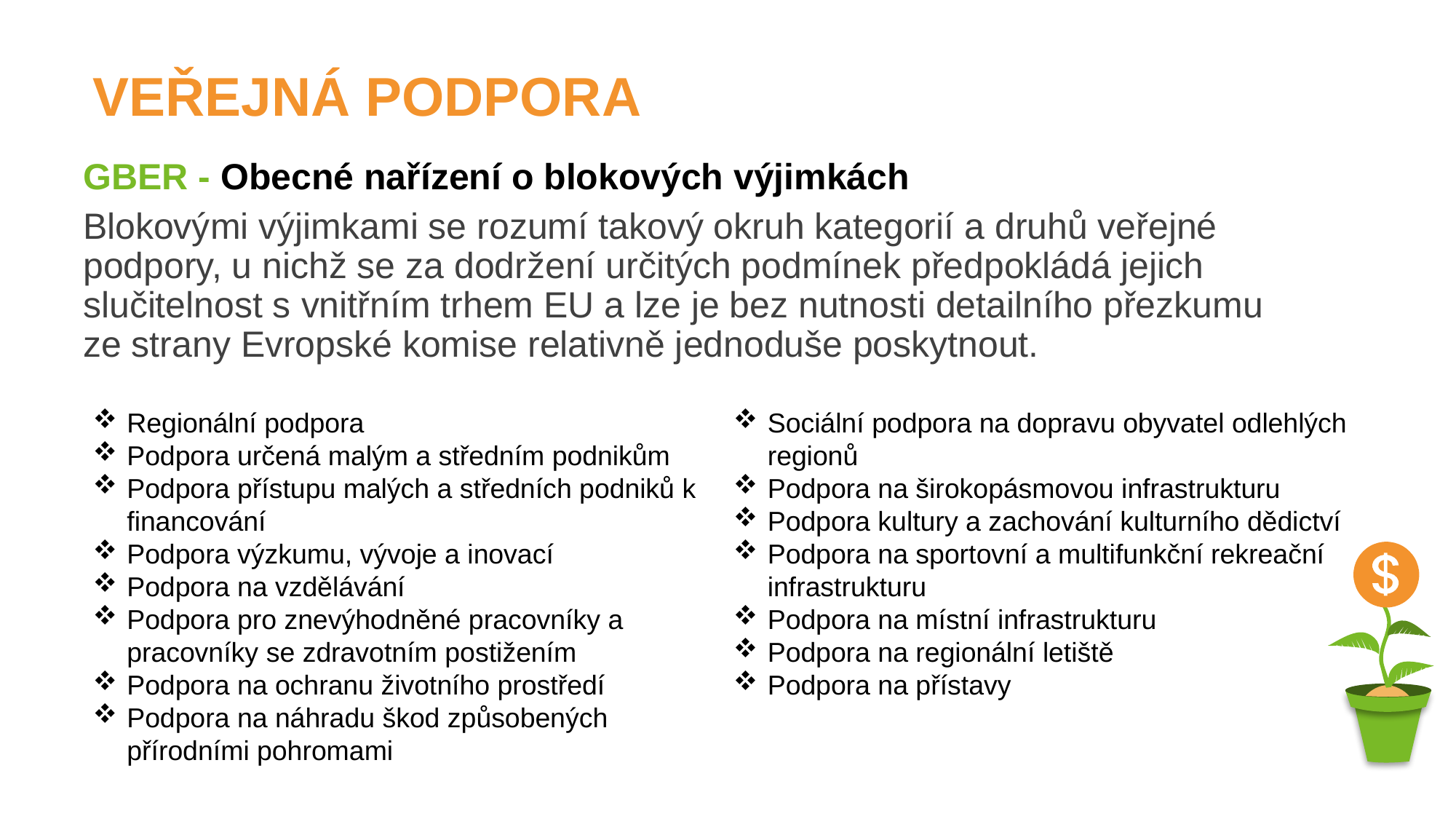

VEŘEJNÁ PODPORA
GBER - Obecné nařízení o blokových výjimkách
Blokovými výjimkami se rozumí takový okruh kategorií a druhů veřejné podpory, u nichž se za dodržení určitých podmínek předpokládá jejich slučitelnost s vnitřním trhem EU a lze je bez nutnosti detailního přezkumu
ze strany Evropské komise relativně jednoduše poskytnout.

Regionální podpora
Podpora určená malým a středním podnikům
Podpora přístupu malých a středních podniků k financování
Podpora výzkumu, vývoje a inovací
Podpora na vzdělávání
Podpora pro znevýhodněné pracovníky a pracovníky se zdravotním postižením
Podpora na ochranu životního prostředí
Podpora na náhradu škod způsobených přírodními pohromami
Sociální podpora na dopravu obyvatel odlehlých regionů
Podpora na širokopásmovou infrastrukturu
Podpora kultury a zachování kulturního dědictví
Podpora na sportovní a multifunkční rekreační infrastrukturu
Podpora na místní infrastrukturu
Podpora na regionální letiště
Podpora na přístavy